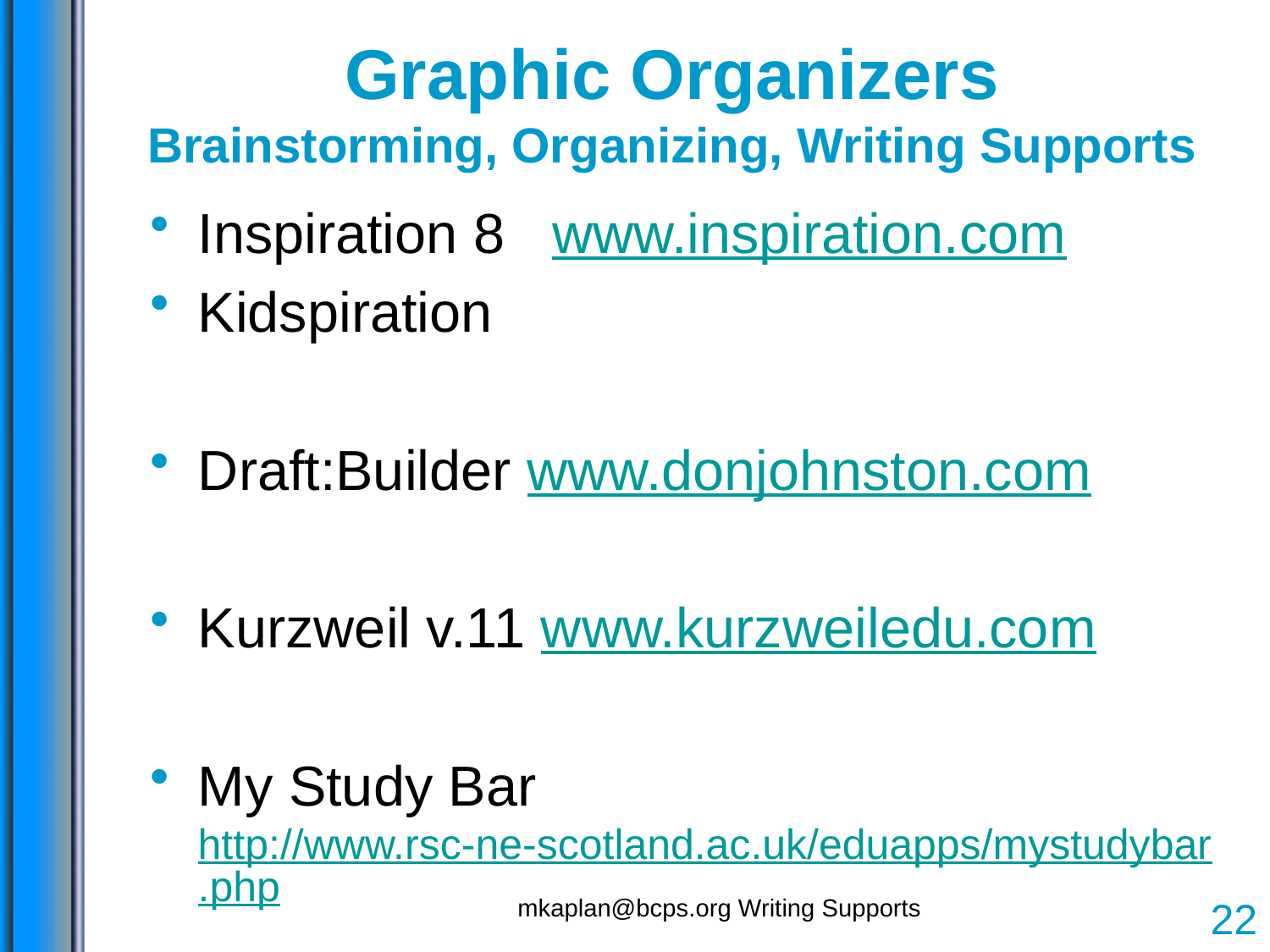

Graphic Organizers
Brainstorming, Organizing, Writing Supports
Inspiration 8   www.inspiration.com
Kidspiration

Draft:Builder www.donjohnston.com

Kurzweil v.11 www.kurzweiledu.com

My Study Bar http://www.rsc-ne-scotland.ac.uk/eduapps/mystudybar.php

mkaplan@bcps.org Writing Supports
22